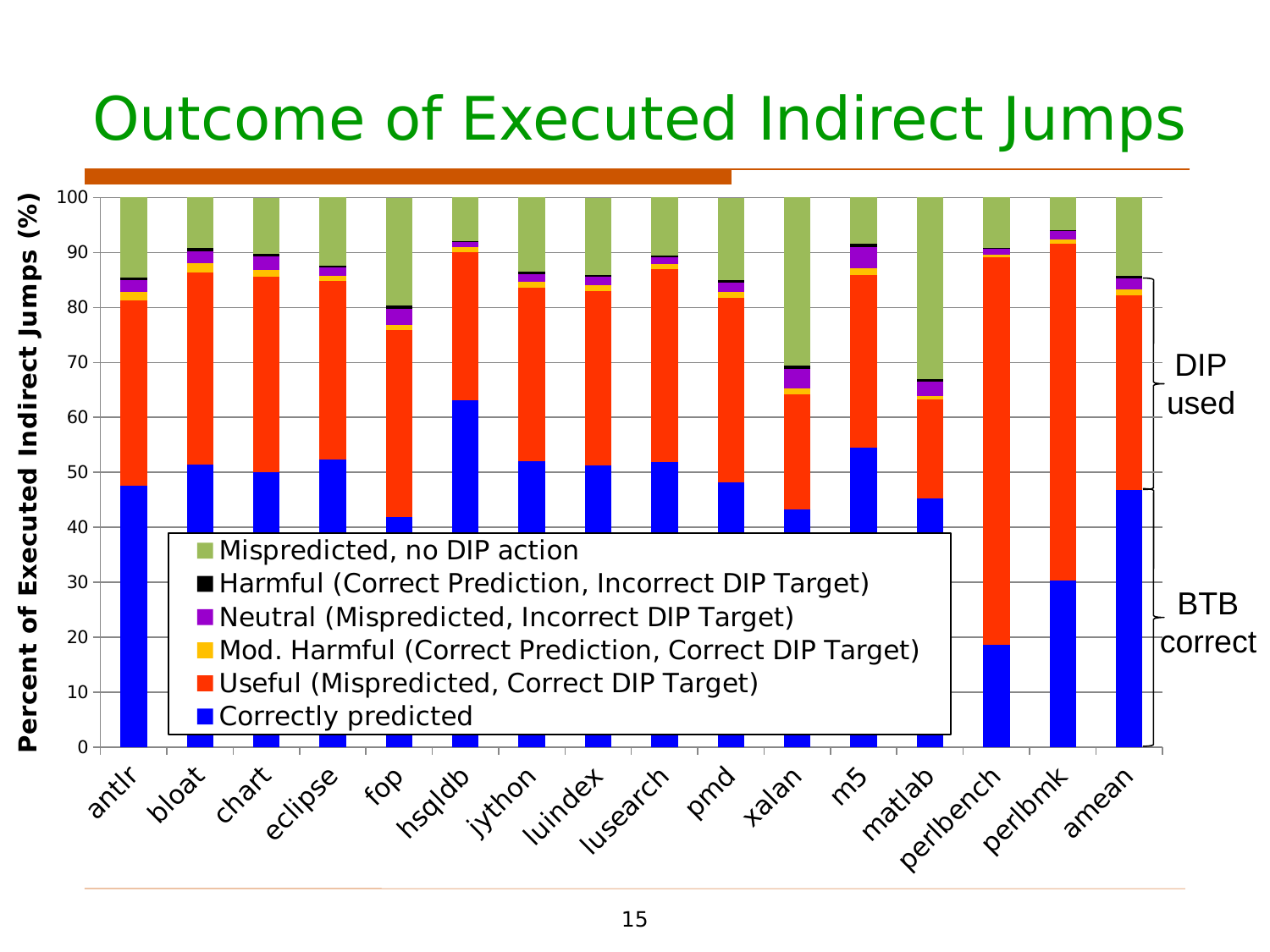

# Outcome of Executed Indirect Jumps

### Chart

| Category | Correctly predicted | Useful (Mispredicted, Correct DIP Target) | Mod. Harmful (Correct Prediction, Correct DIP Target) | Neutral (Mispredicted, Incorrect DIP Target) | Harmful (Correct Prediction, Incorrect DIP Target) | Mispredicted, no DIP action |
|---|---|---|---|---|---|---|
| antlr | 47.53 | 33.7 | 1.52 | 2.2 | 0.46 | 14.59 |
| bloat | 51.35 | 34.97 | 1.7 | 2.23 | 0.54 | 9.21 |
| chart | 50.02 | 35.6 | 1.23 | 2.38 | 0.51 | 10.25 |
| eclipse | 52.27 | 32.51 | 1.04 | 1.43 | 0.3300000000000011 | 12.43 |
| fop | 41.9 | 33.94 | 1.0 | 2.9499999999999997 | 0.51 | 19.69 |
| hsqldb | 63.19000000000001 | 26.93 | 0.91 | 0.8500000000000006 | 0.22 | 7.9 |
| jython | 51.98 | 31.57 | 1.05 | 1.5 | 0.3500000000000003 | 13.56 |
| luindex | 51.34 | 31.67 | 0.99 | 1.53 | 0.3600000000000003 | 14.1 |
| lusearch | 51.86 | 35.12000000000001 | 0.98 | 1.2 | 0.25 | 10.59 |
| pmd | 48.12000000000001 | 33.61 | 1.09 | 1.7 | 0.4300000000000004 | 15.04 |
| xalan | 43.24 | 20.97 | 1.01 | 3.52 | 0.68 | 30.59 |
| m5 | 54.44 | 31.53 | 1.21 | 3.86 | 0.57 | 8.39 |
| matlab | 45.18 | 18.09 | 0.59 | 2.67 | 0.44 | 33.03 |
| perlbench | 18.61000000000003 | 70.48 | 0.44 | 1.26 | 0.030000000000000002 | 9.19 |
| perlbmk | 30.39 | 61.13 | 0.89 | 1.43 | 0.18000000000000024 | 5.98 |
| amean | 46.76000000000001 | 35.46 | 1.04 | 2.05 | 0.390000000000001 | 14.3 |
DIP
used

BTB
correct
15